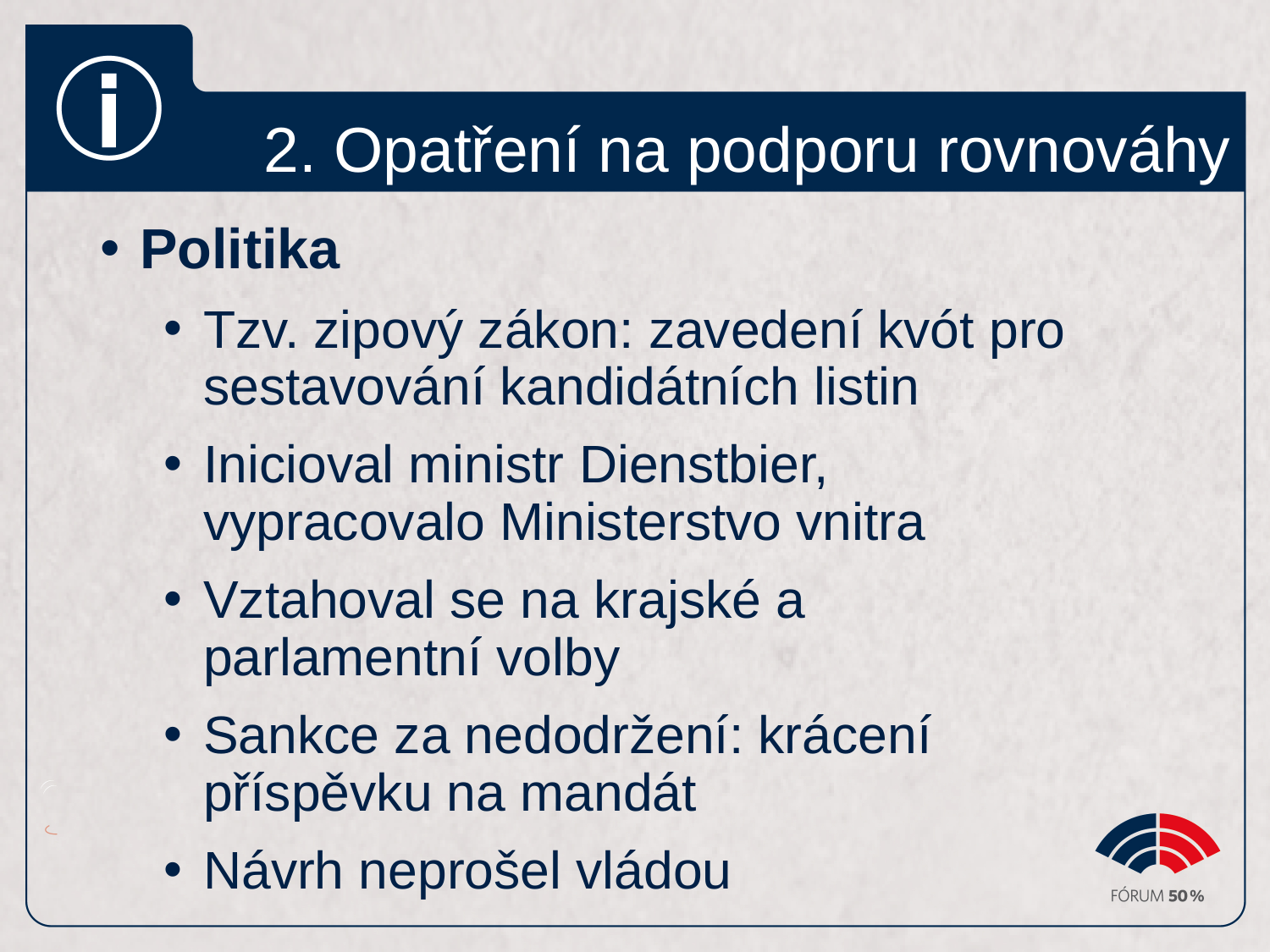

# 2. Opatření na podporu rovnováhy
Politika
Tzv. zipový zákon: zavedení kvót pro sestavování kandidátních listin
Inicioval ministr Dienstbier, vypracovalo Ministerstvo vnitra
Vztahoval se na krajské a parlamentní volby
Sankce za nedodržení: krácení příspěvku na mandát
Návrh neprošel vládou